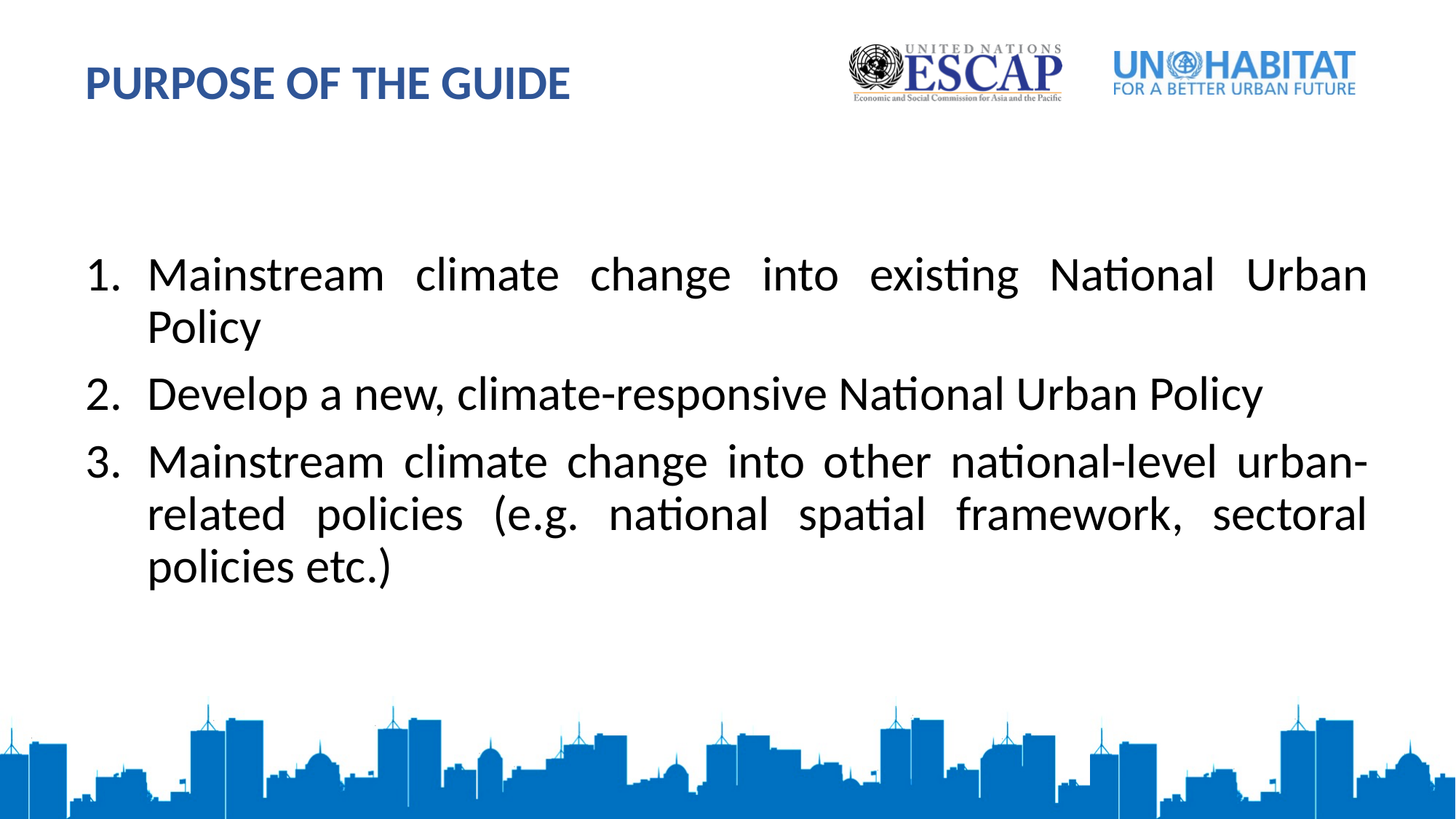

Purpose of the Guide

Mainstream climate change into existing National Urban Policy
Develop a new, climate-responsive National Urban Policy
Mainstream climate change into other national-level urban-related policies (e.g. national spatial framework, sectoral policies etc.)